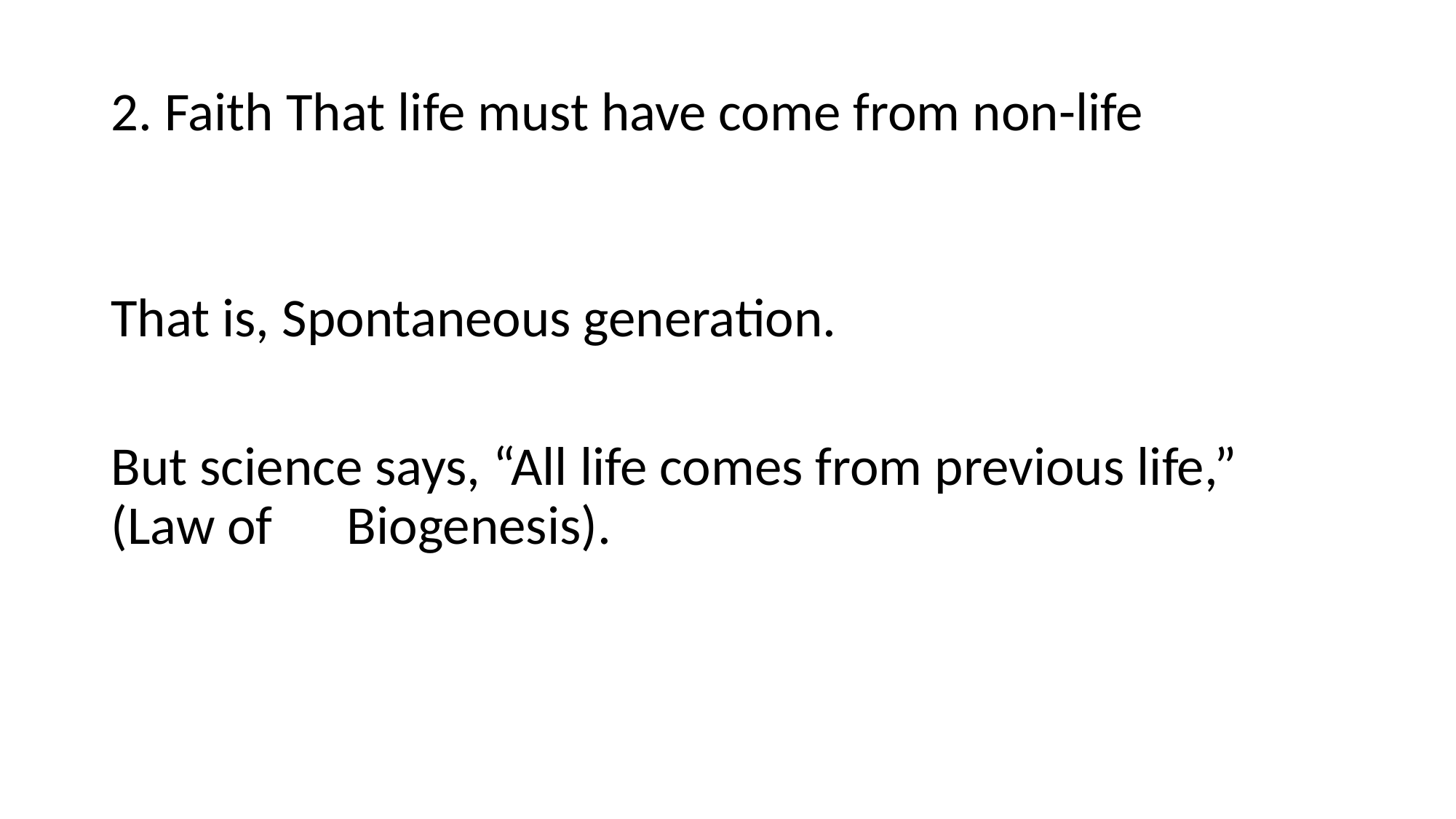

# 2. Faith That life must have come from non-life

That is, Spontaneous generation.

But science says, “All life comes from previous life,” (Law of      Biogenesis).